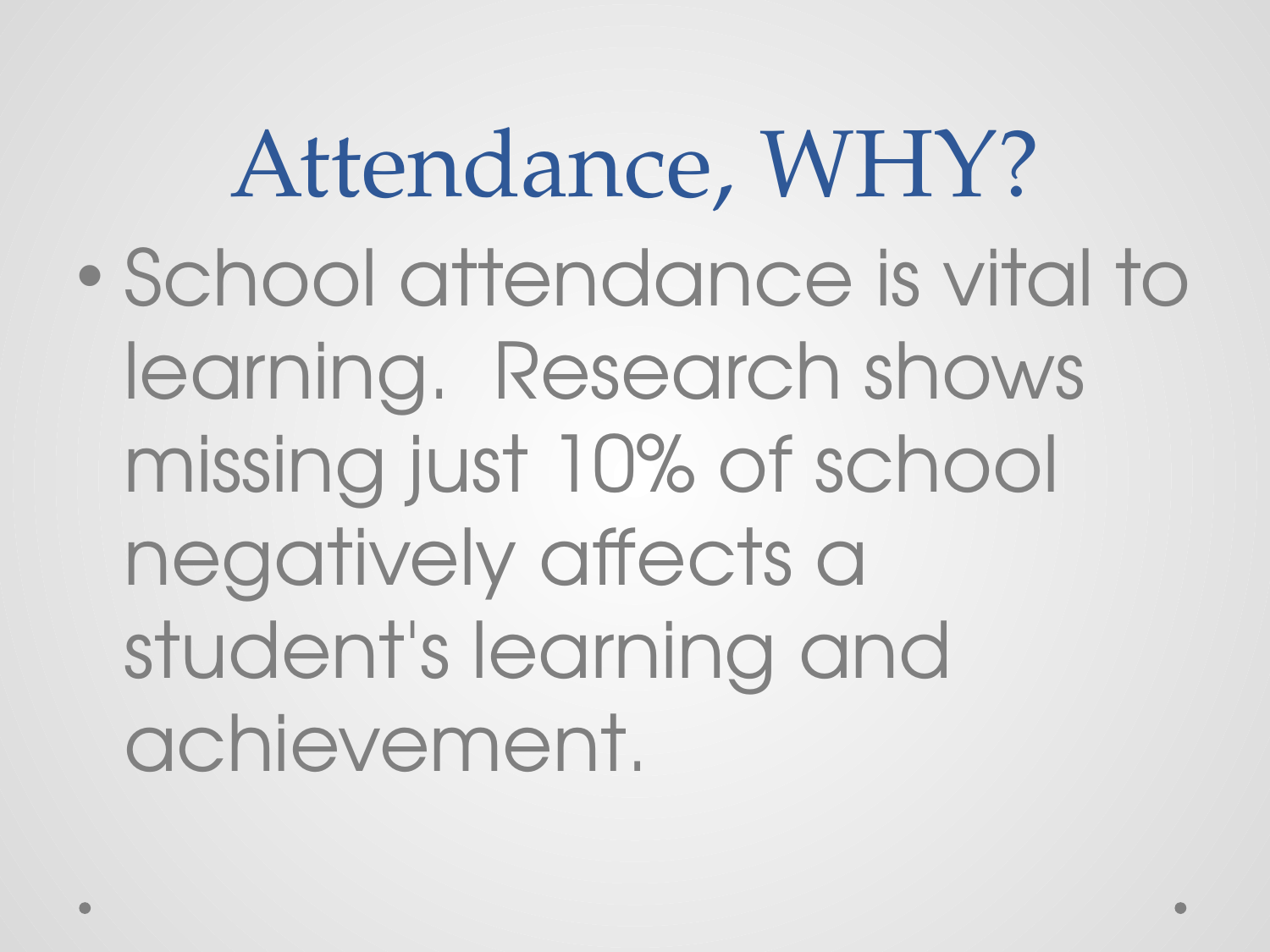

# Attendance, WHY?
School attendance is vital to learning.  Research shows missing just 10% of school negatively affects a student's learning and achievement.